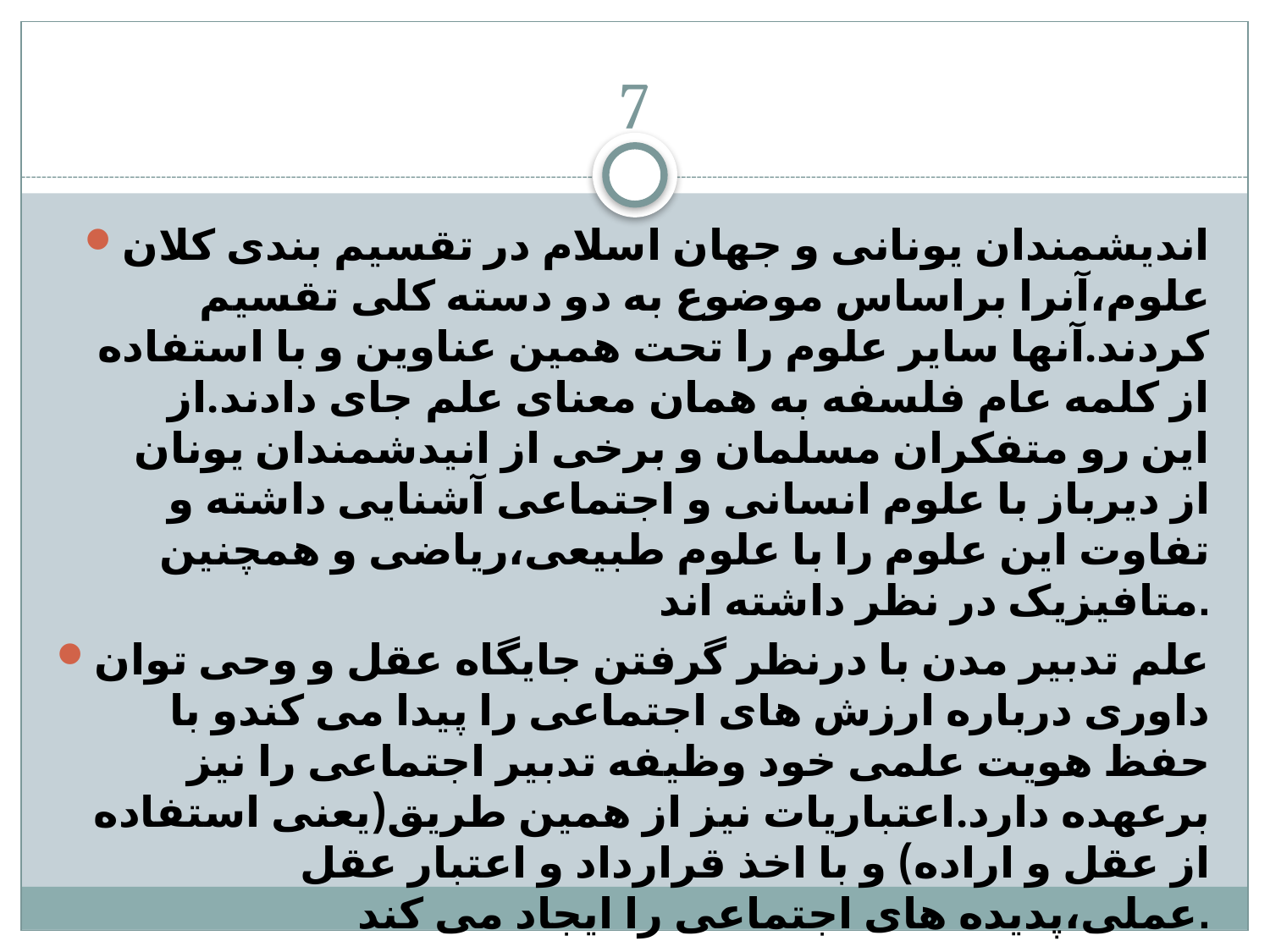

# 7
اندیشمندان یونانی و جهان اسلام در تقسیم بندی کلان علوم،آنرا براساس موضوع به دو دسته کلی تقسیم کردند.آنها سایر علوم را تحت همین عناوین و با استفاده از کلمه عام فلسفه به همان معنای علم جای دادند.از این رو متفکران مسلمان و برخی از انیدشمندان یونان از دیرباز با علوم انسانی و اجتماعی آشنایی داشته و تفاوت این علوم را با علوم طبیعی،ریاضی و همچنین متافیزیک در نظر داشته اند.
علم تدبیر مدن با درنظر گرفتن جایگاه عقل و وحی توان داوری درباره ارزش های اجتماعی را پیدا می کندو با حفظ هویت علمی خود وظیفه تدبیر اجتماعی را نیز برعهده دارد.اعتباریات نیز از همین طریق(یعنی استفاده از عقل و اراده) و با اخذ قرارداد و اعتبار عقل عملی،پدیده های اجتماعی را ایجاد می کند.